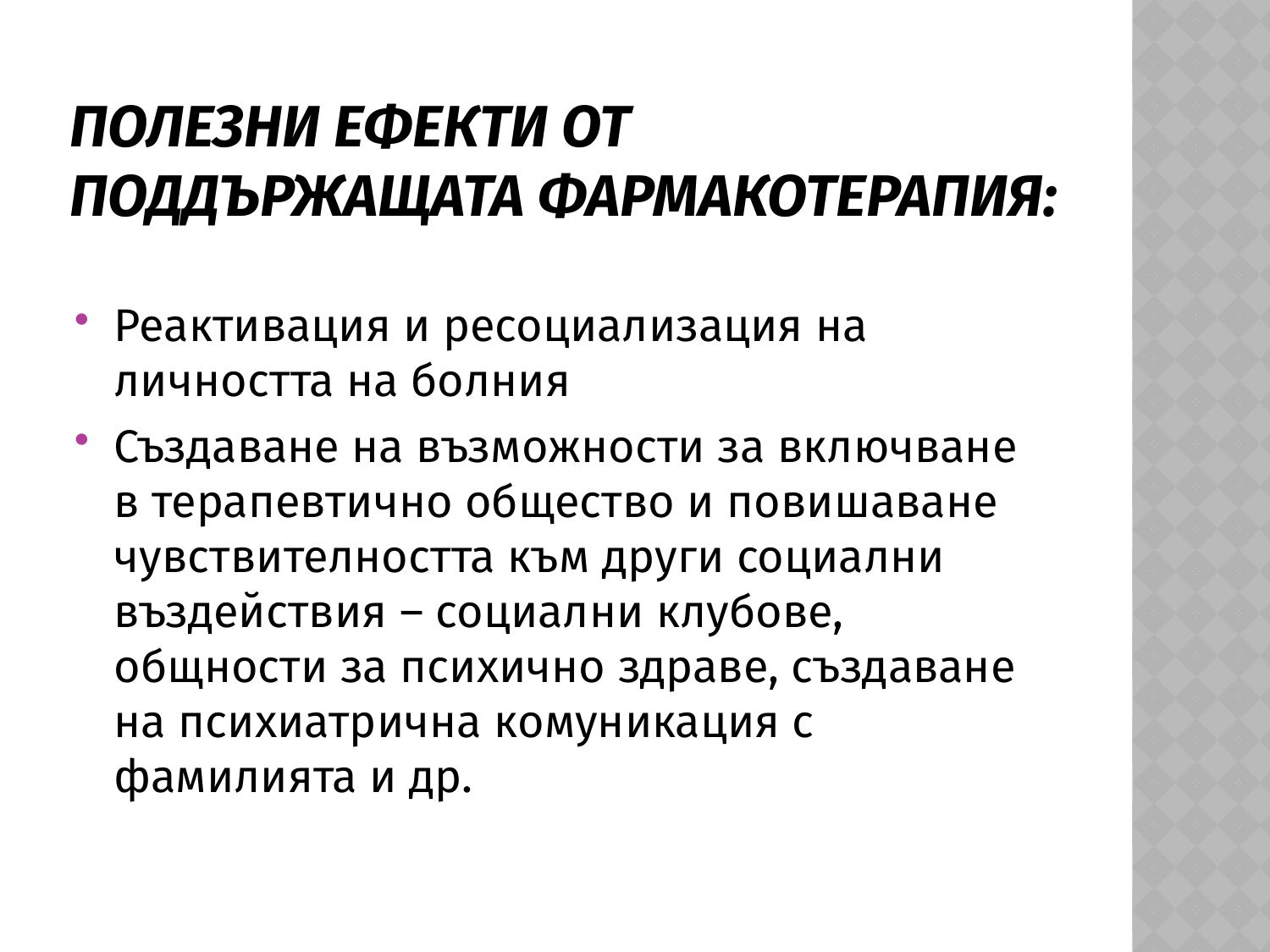

# Полезни ефекти от поддържащата фармакотерапия:

Реактивация и ресоциализация на личността на болния
Създаване на възможности за включване в терапевтично общество и повишаване чувствителността към други социални въздействия – социални клубове, общности за психично здраве, създаване на психиатрична комуникация с фамилията и др.